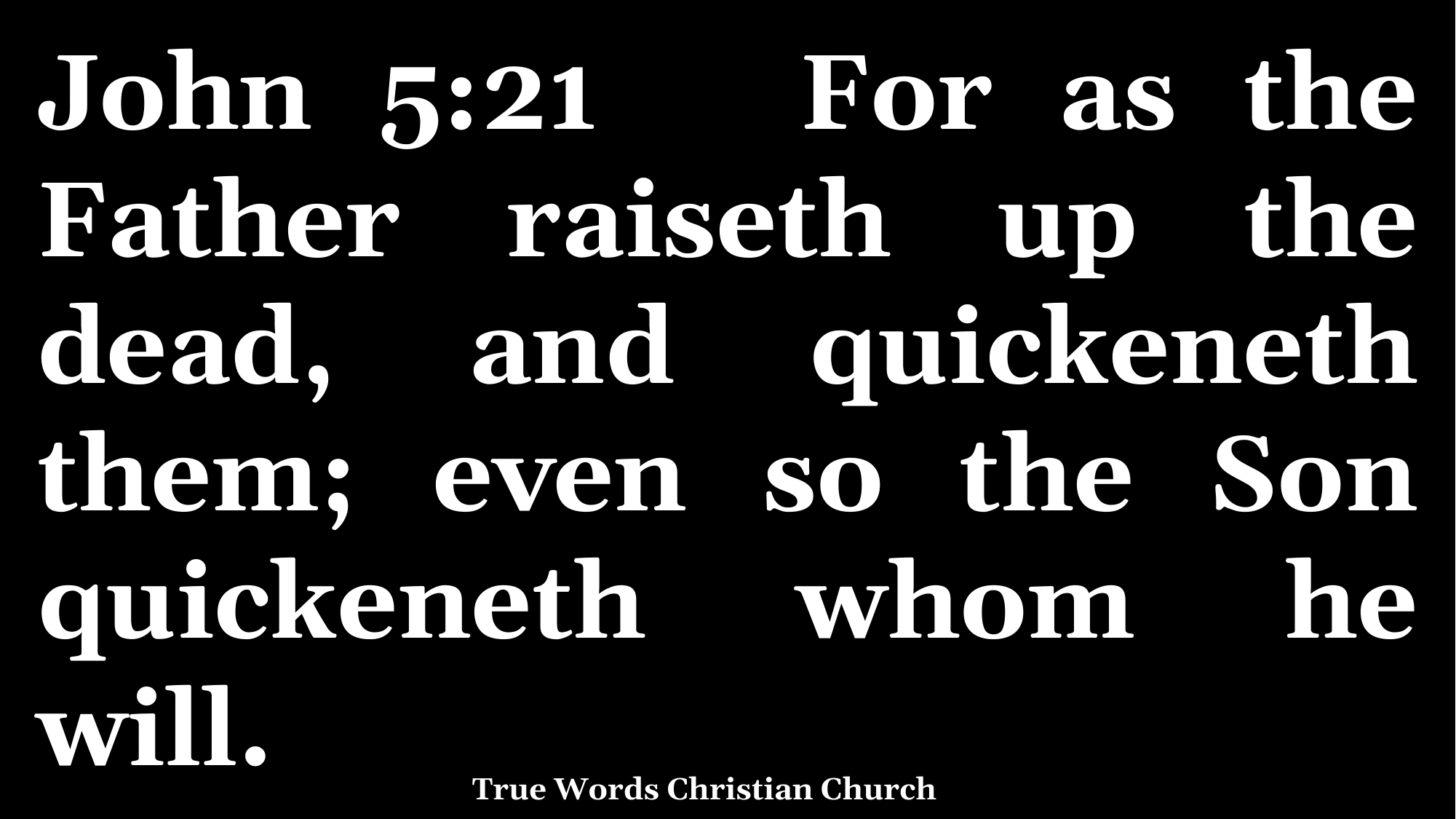

John 5:21   For as the Father raiseth up the dead, and quickeneth them; even so the Son quickeneth whom he will.
True Words Christian Church